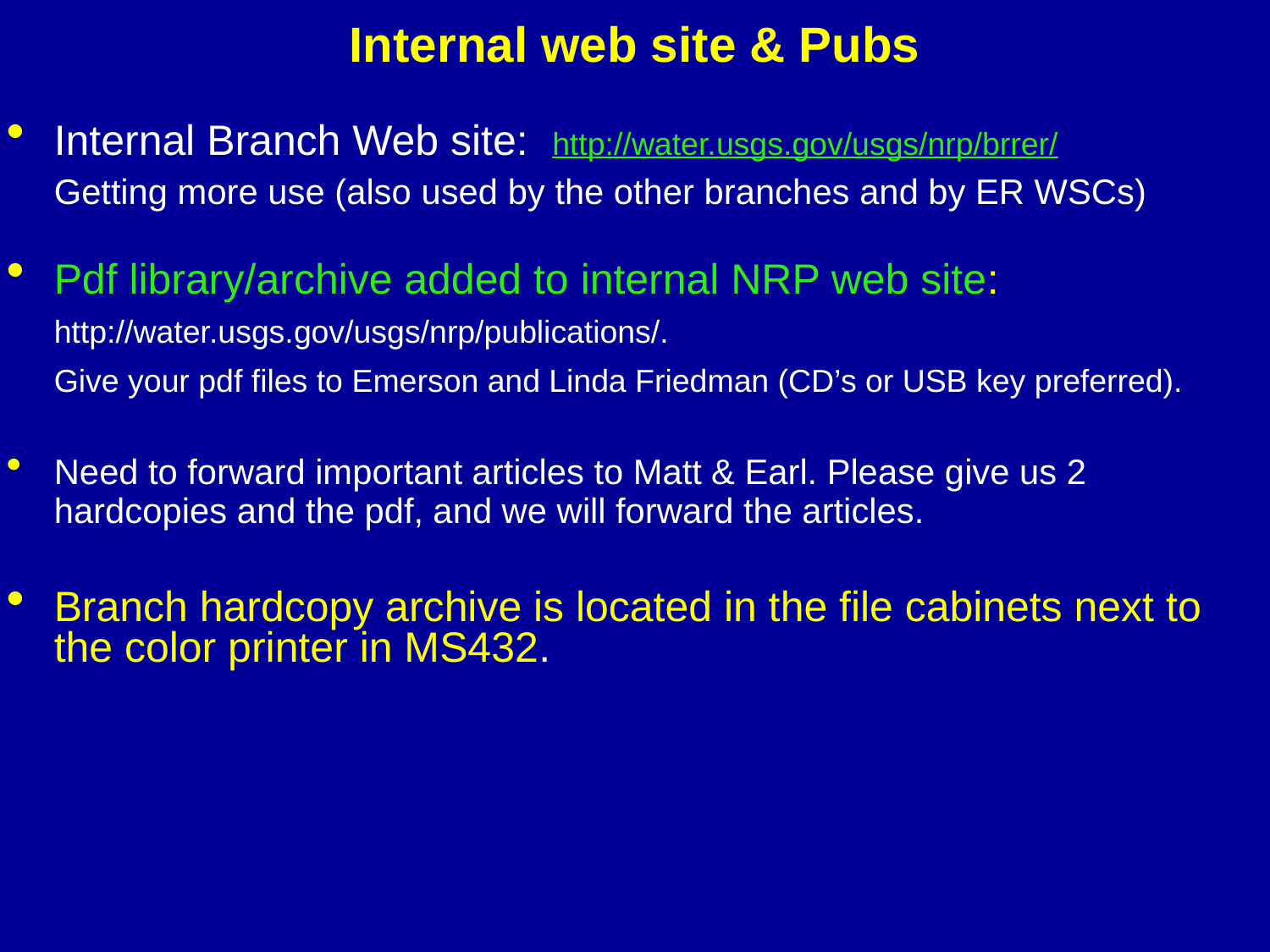

# Internal web site & Pubs
Internal Branch Web site:  http://water.usgs.gov/usgs/nrp/brrer/
	Getting more use (also used by the other branches and by ER WSCs)

Pdf library/archive added to internal NRP web site:
	http://water.usgs.gov/usgs/nrp/publications/.
	Give your pdf files to Emerson and Linda Friedman (CD’s or USB key preferred).

Need to forward important articles to Matt & Earl. Please give us 2 hardcopies and the pdf, and we will forward the articles.

Branch hardcopy archive is located in the file cabinets next to the color printer in MS432.